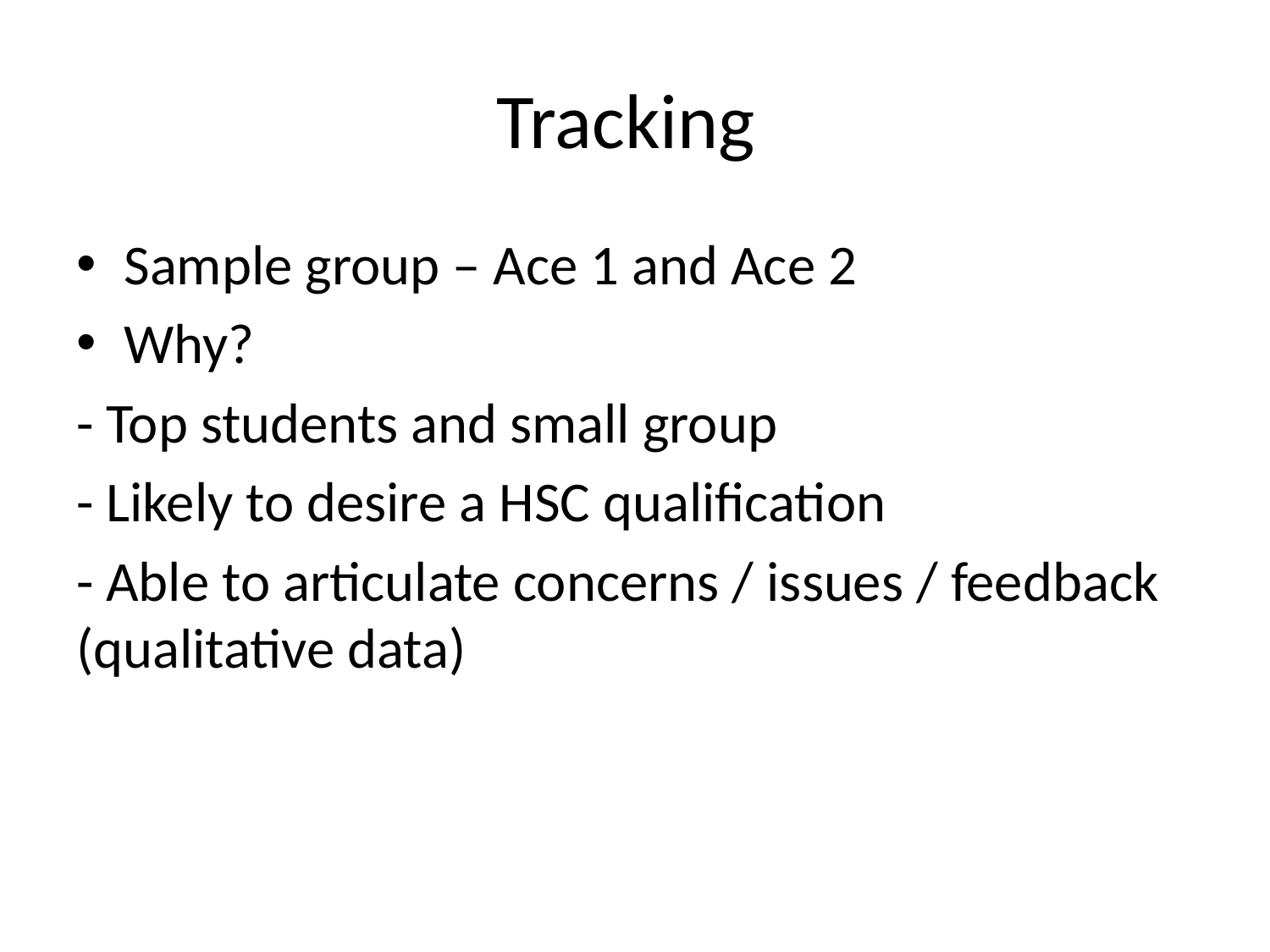

# Tracking
Sample group – Ace 1 and Ace 2
Why?
- Top students and small group
- Likely to desire a HSC qualification
- Able to articulate concerns / issues / feedback (qualitative data)